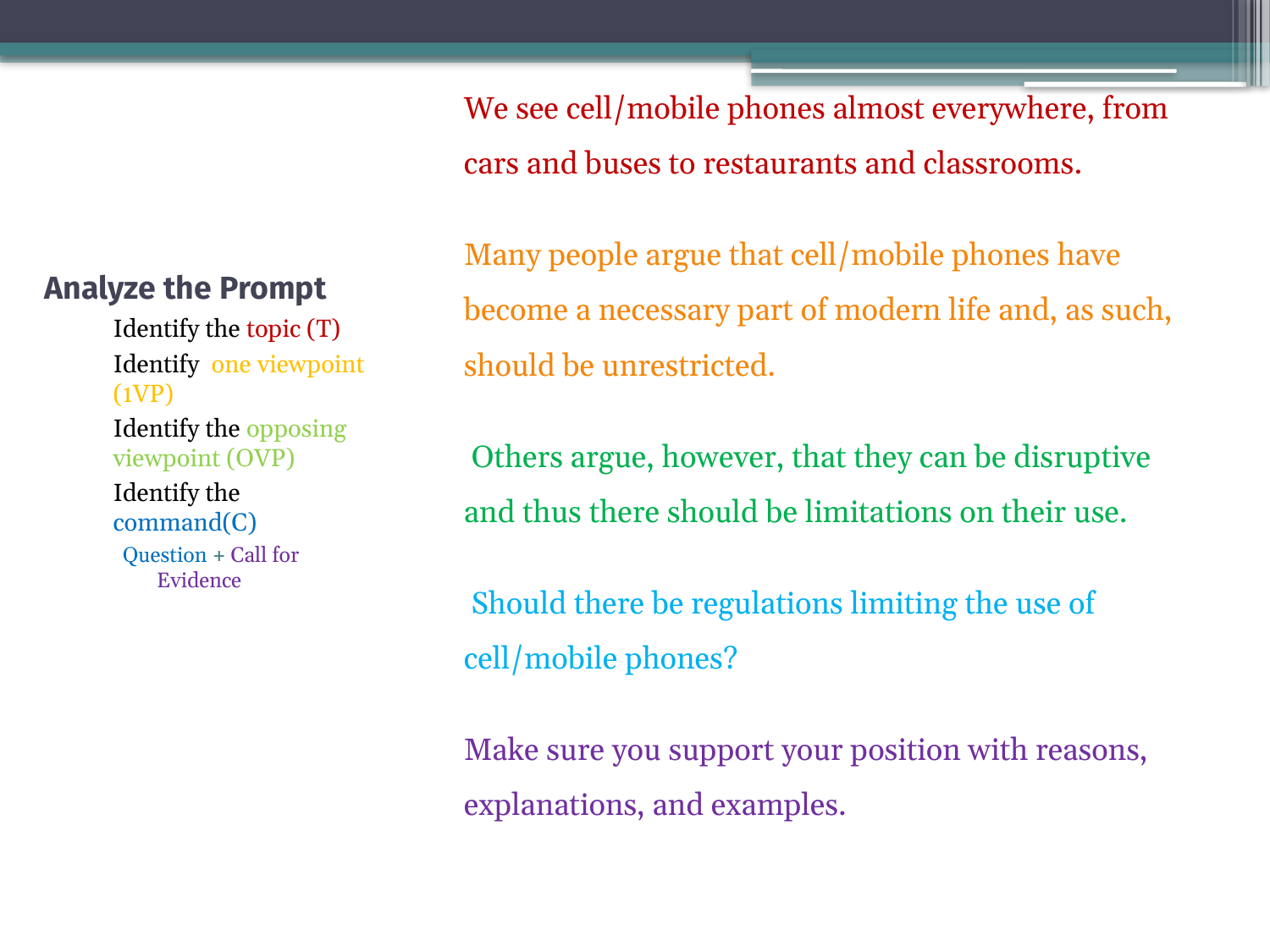

We see cell/mobile phones almost everywhere, from cars and buses to restaurants and classrooms.
Many people argue that cell/mobile phones have become a necessary part of modern life and, as such, should be unrestricted.
 Others argue, however, that they can be disruptive and thus there should be limitations on their use.
 Should there be regulations limiting the use of cell/mobile phones?
Make sure you support your position with reasons, explanations, and examples.
# Analyze the Prompt
Identify the topic (T)
Identify  one viewpoint (1VP)
Identify the opposing viewpoint (OVP)
Identify the command(C)
Question + Call for Evidence